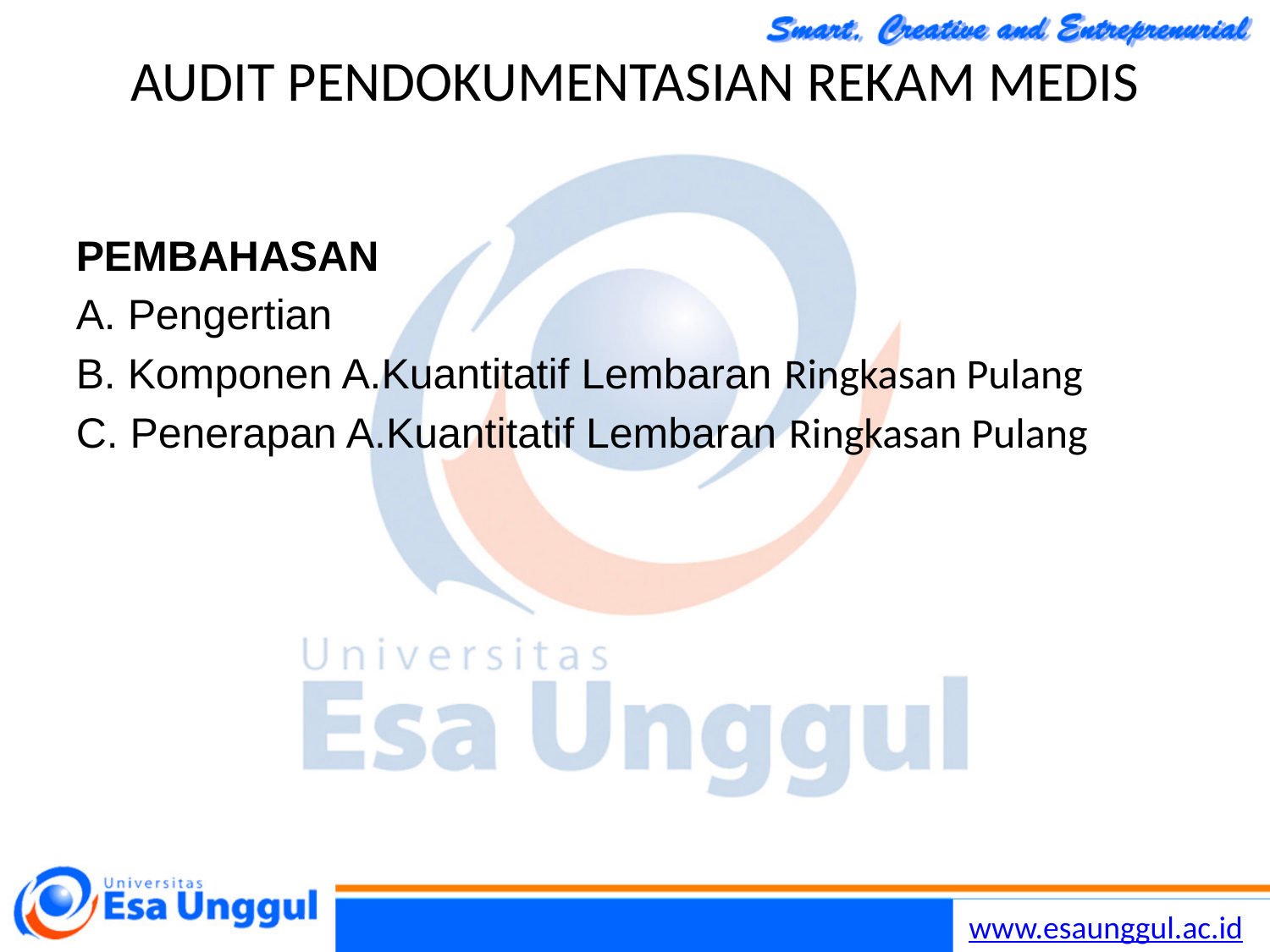

Lilywi
3
# AUDIT PENDOKUMENTASIAN REKAM MEDIS
PEMBAHASAN
A. Pengertian
B. Komponen A.Kuantitatif Lembaran Ringkasan Pulang
C. Penerapan A.Kuantitatif Lembaran Ringkasan Pulang